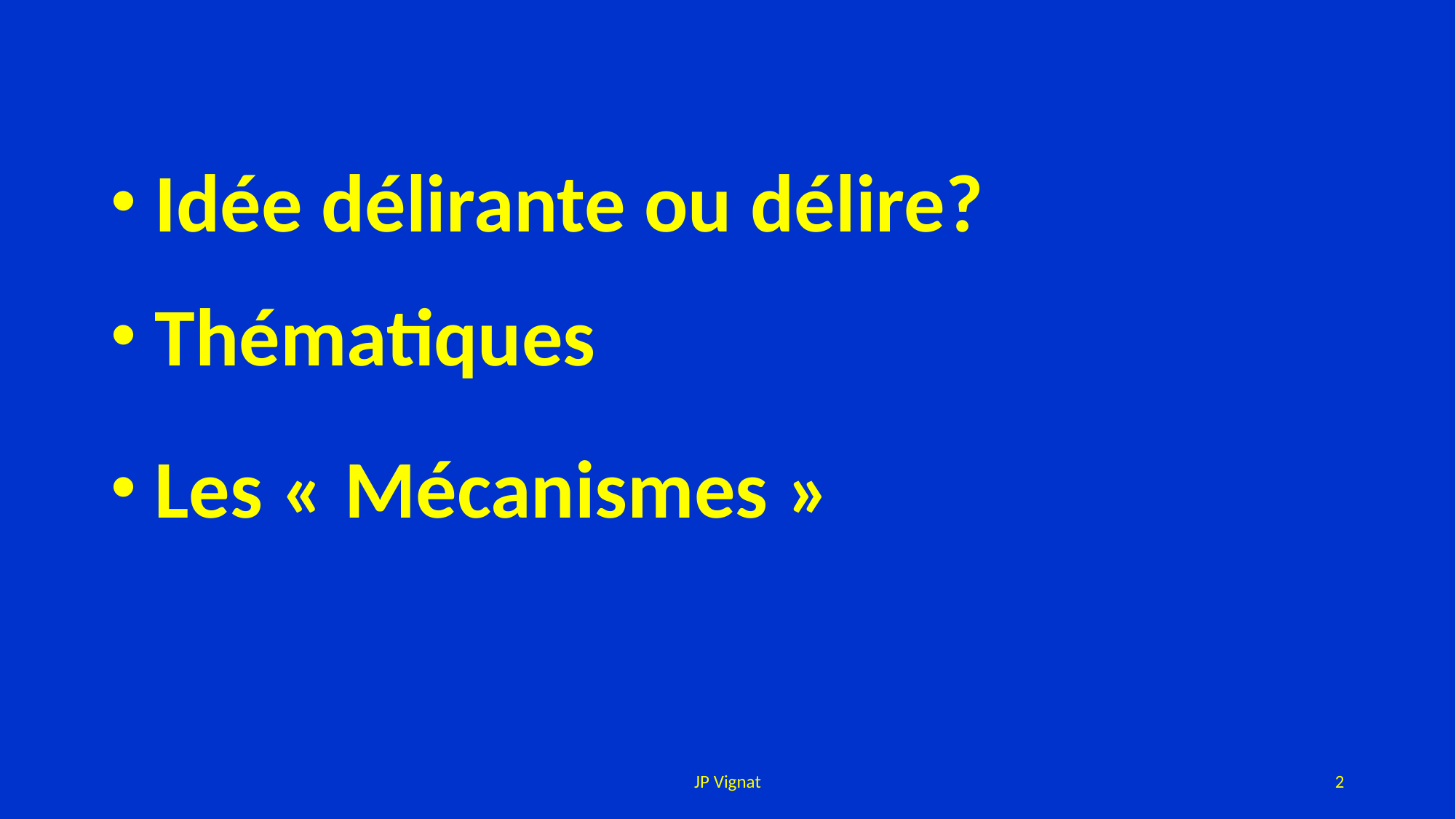

Idée délirante ou délire?
 Thématiques
 Les « Mécanismes »

JP Vignat
2